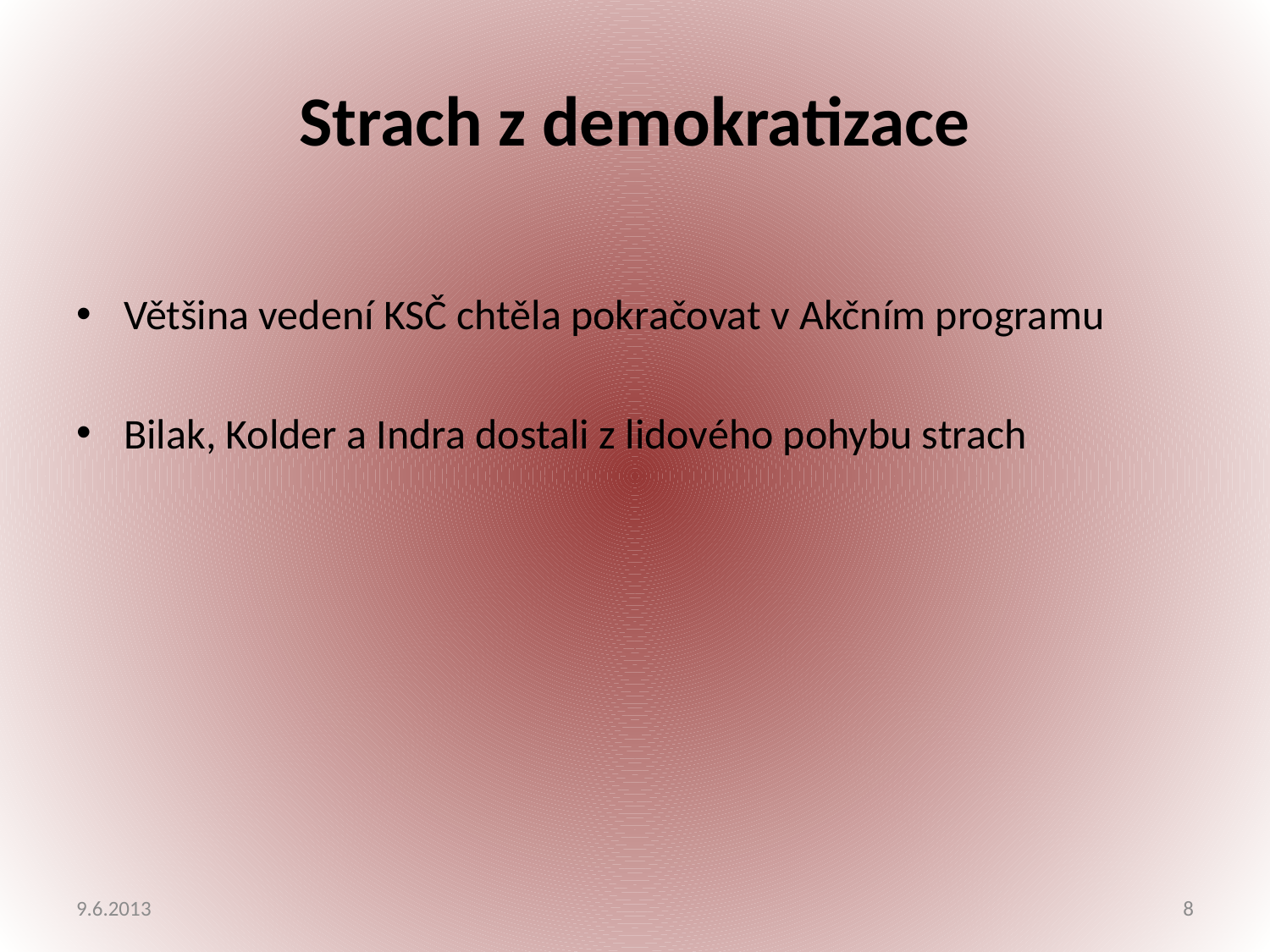

# Strach z demokratizace

Většina vedení KSČ chtěla pokračovat v Akčním programu

Bilak, Kolder a Indra dostali z lidového pohybu strach
9.6.2013
8